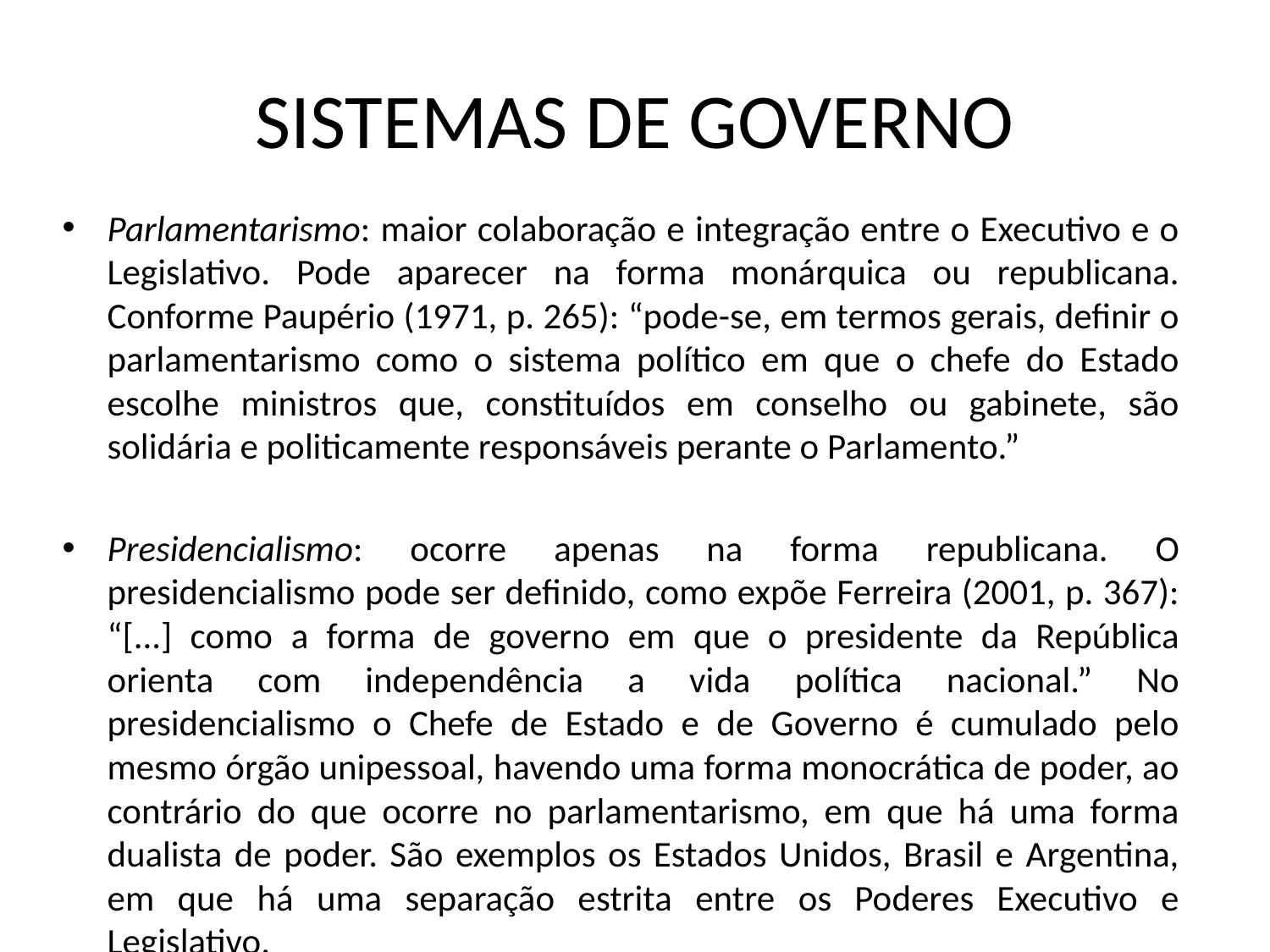

# SISTEMAS DE GOVERNO
Parlamentarismo: maior colaboração e integração entre o Executivo e o Legislativo. Pode aparecer na forma monárquica ou republicana. Conforme Paupério (1971, p. 265): “pode-se, em termos gerais, definir o parlamentarismo como o sistema político em que o chefe do Estado escolhe ministros que, constituídos em conselho ou gabinete, são solidária e politicamente responsáveis perante o Parlamento.”

Presidencialismo: ocorre apenas na forma republicana. O presidencialismo pode ser definido, como expõe Ferreira (2001, p. 367): “[...] como a forma de governo em que o presidente da República orienta com independência a vida política nacional.” No presidencialismo o Chefe de Estado e de Governo é cumulado pelo mesmo órgão unipessoal, havendo uma forma monocrática de poder, ao contrário do que ocorre no parlamentarismo, em que há uma forma dualista de poder. São exemplos os Estados Unidos, Brasil e Argentina, em que há uma separação estrita entre os Poderes Executivo e Legislativo.